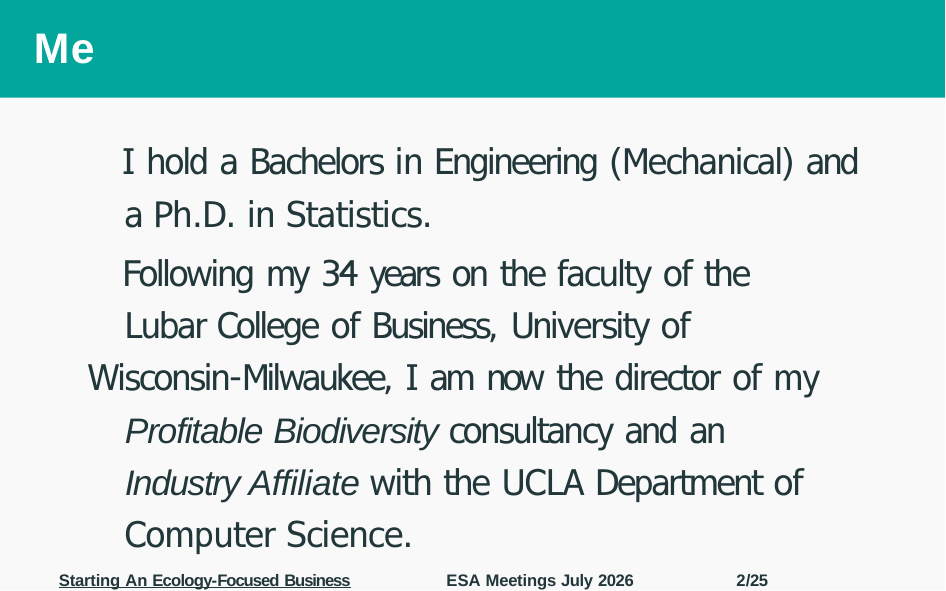

Me
# I hold a Bachelors in Engineering (Mechanical) and a Ph.D. in Statistics.
   Following my 34 years on the faculty of the Lubar College of Business, University of
Wisconsin-Milwaukee, I am now the director of my Profitable Biodiversity consultancy and an Industry Affiliate with the UCLA Department of Computer Science.
Starting An Ecology-Focused Business
ESA Meetings July 2026
2/25